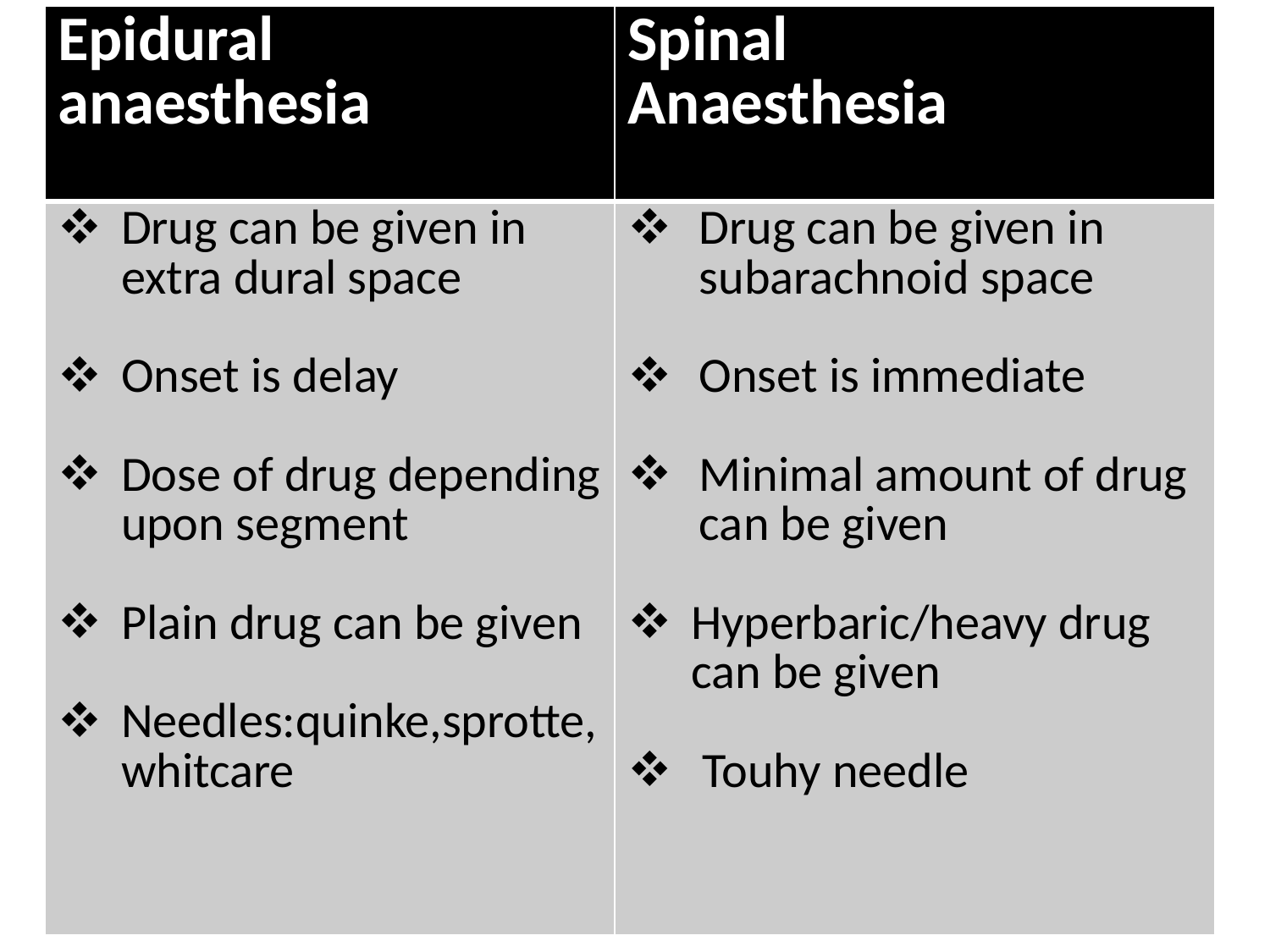

| Epidural anaesthesia | Spinal Anaesthesia |
| --- | --- |
| Drug can be given in extra dural space Onset is delay Dose of drug depending upon segment Plain drug can be given Needles:quinke,sprotte,whitcare | Drug can be given in subarachnoid space Onset is immediate Minimal amount of drug can be given Hyperbaric/heavy drug can be given Touhy needle |